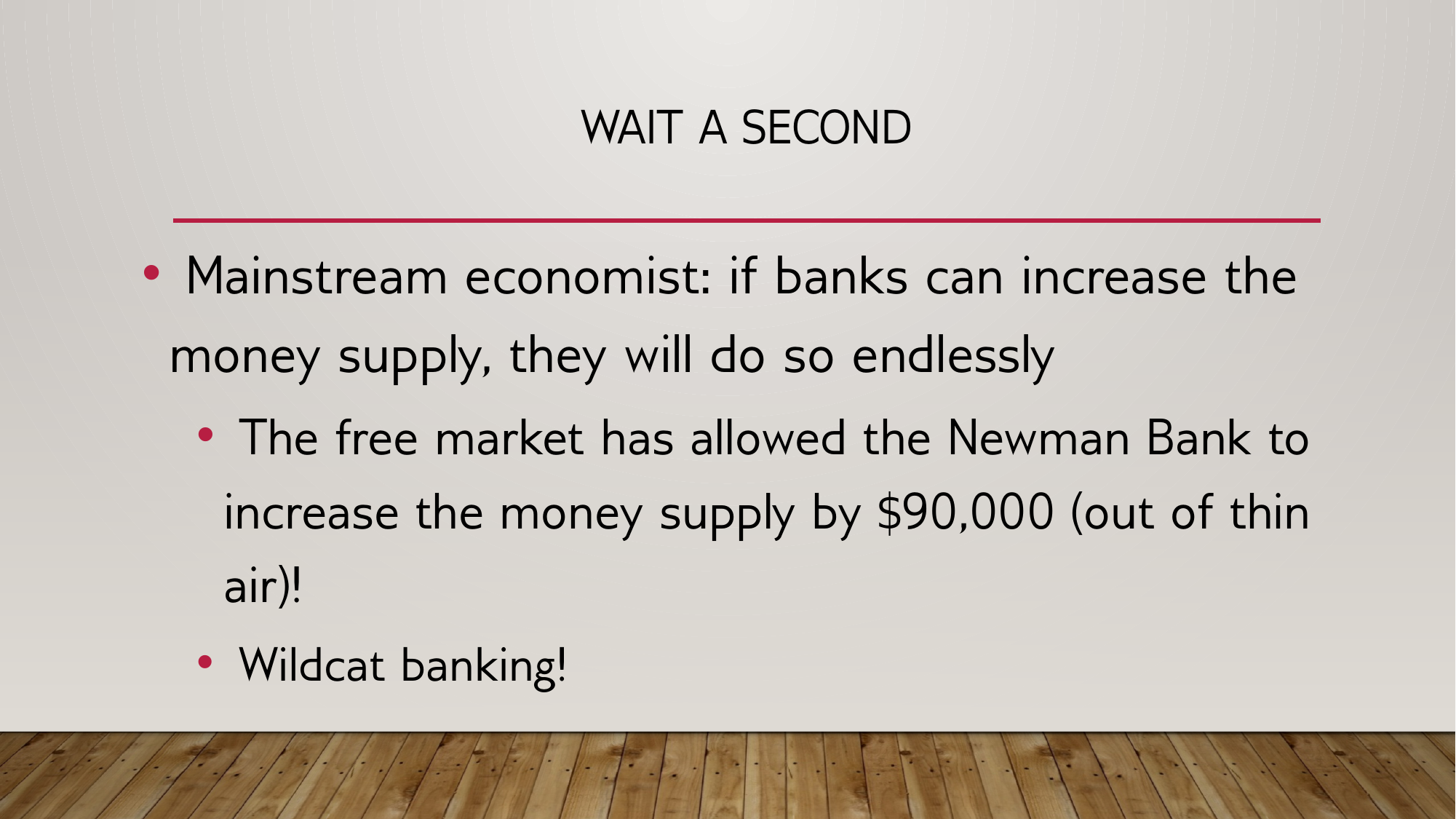

# Wait a second
 Mainstream economist: if banks can increase the money supply, they will do so endlessly
 The free market has allowed the Newman Bank to increase the money supply by $90,000 (out of thin air)!
 Wildcat banking!